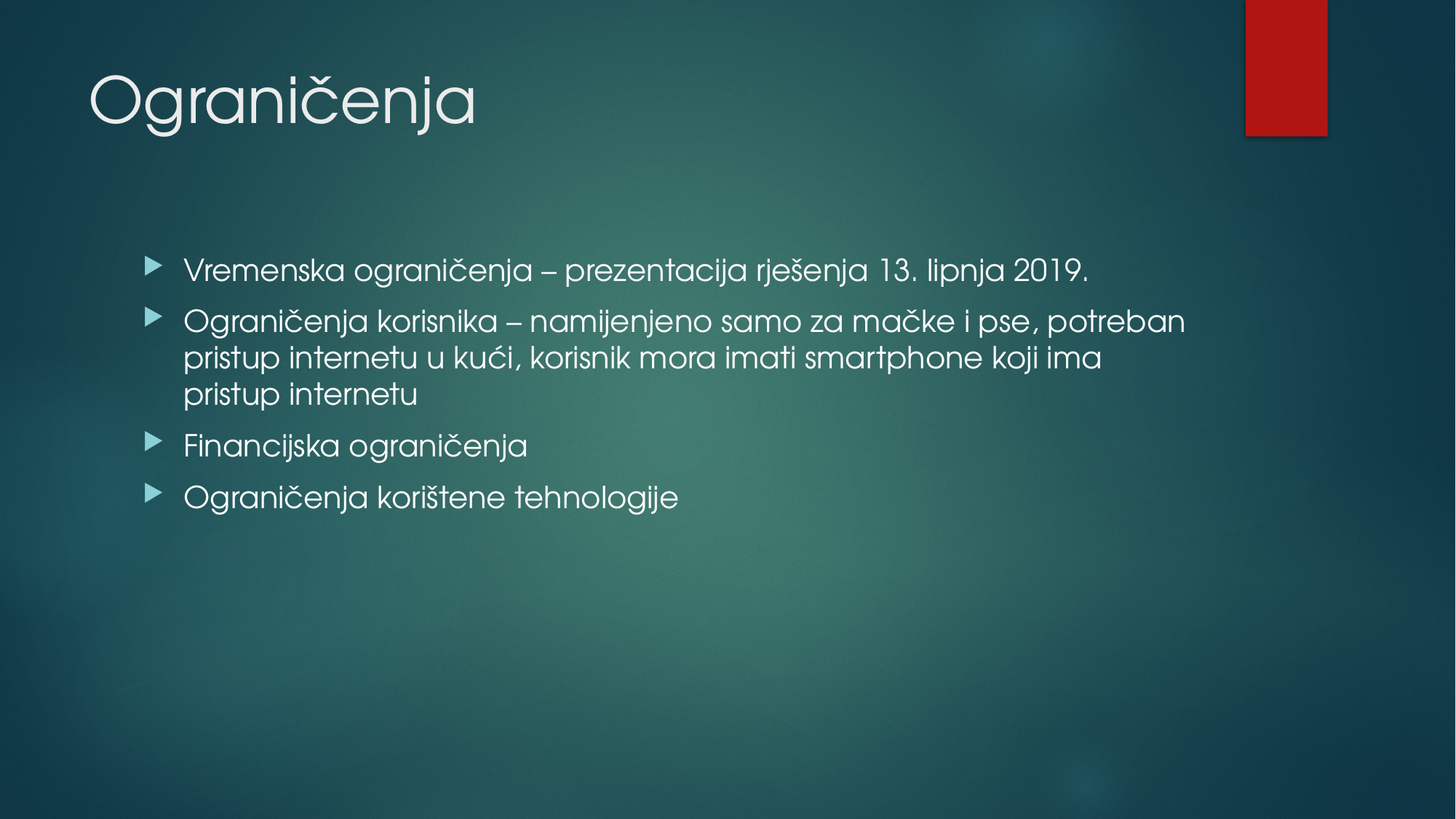

# Ograničenja
Vremenska ograničenja – prezentacija rješenja 13. lipnja 2019.
Ograničenja korisnika – namijenjeno samo za mačke i pse, potreban pristup internetu u kući, korisnik mora imati smartphone koji ima pristup internetu
Financijska ograničenja
Ograničenja korištene tehnologije